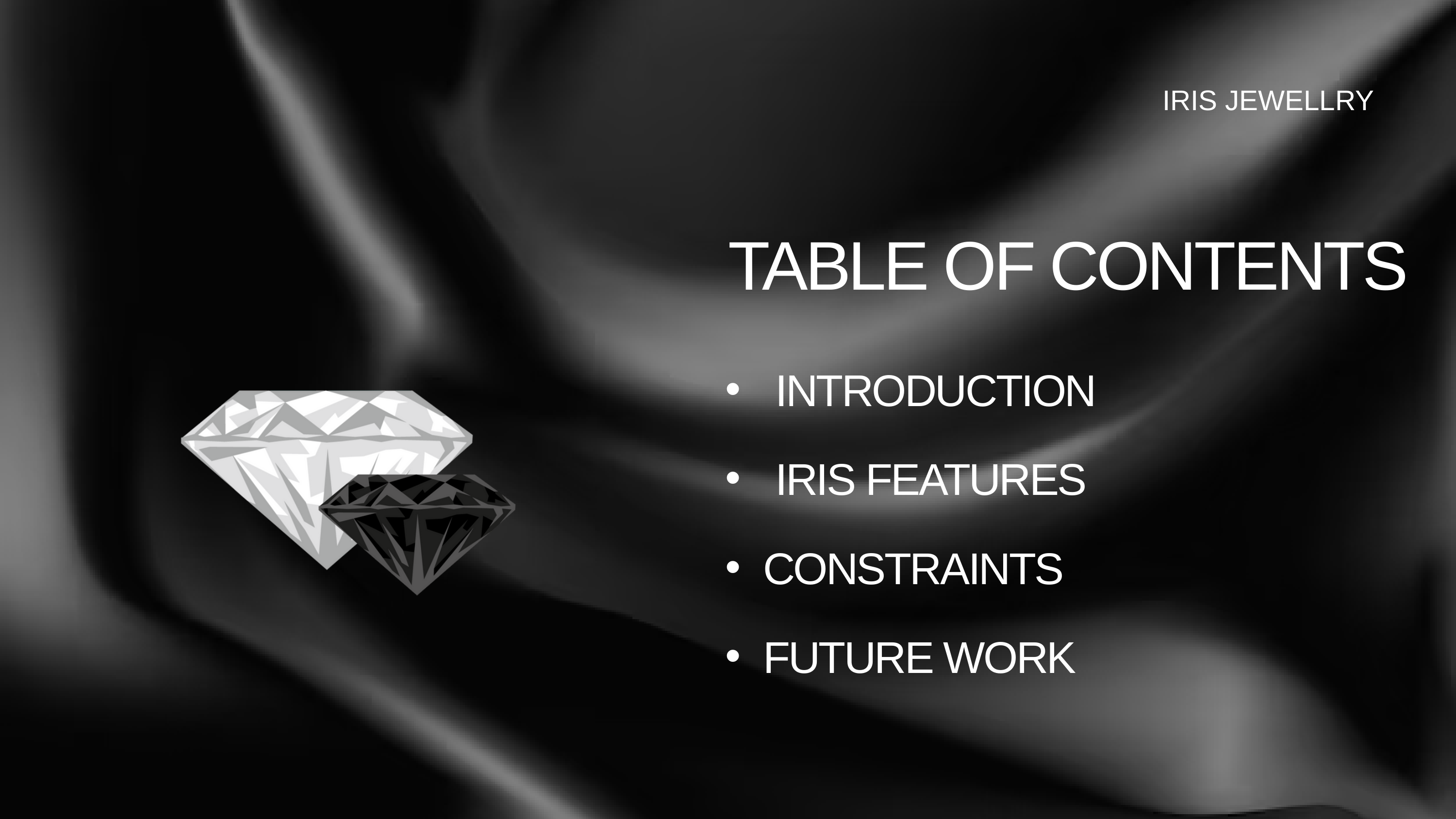

IRIS JEWELLRY

TABLE OF CONTENTS
 INTRODUCTION

 IRIS FEATURES

CONSTRAINTS

FUTURE WORK